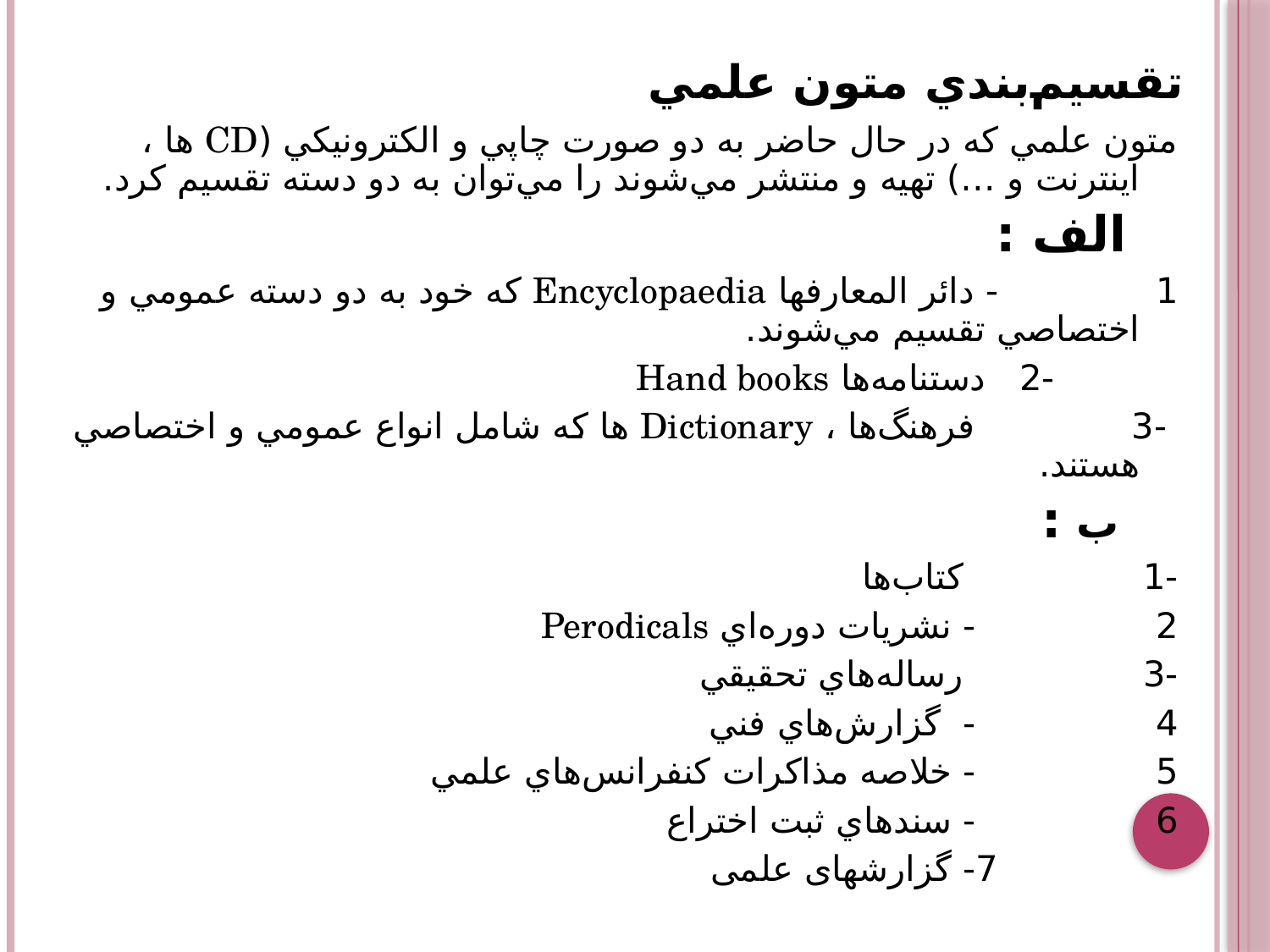

# تقسيم‌بندي متون علمي
متون علمي كه در حال حاضر به دو صورت چاپي و الكترونيكي (CD ها ، اينترنت و …) تهيه و منتشر مي‌شوند را مي‌توان به دو دسته تقسيم كرد.
   الف :
1              - دائر المعارفها Encyclopaedia كه خود به دو دسته عمومي و اختصاصي تقسيم مي‌شوند.
           -2   دستنامه‌ها Hand books
 -3              فرهنگ‌ها ، Dictionary ها كه شامل انواع عمومي و اختصاصي هستند.
    ب :
-1                کتاب‌ها
2                - نشريات دوره‌اي Perodicals
-3                رساله‌هاي تحقيقي
4                -  گزارش‌هاي فني
5                - خلاصه مذاكرات كنفرانس‌هاي علمي
6                - سندهاي ثبت اختراع
                7- گزارشهای علمی